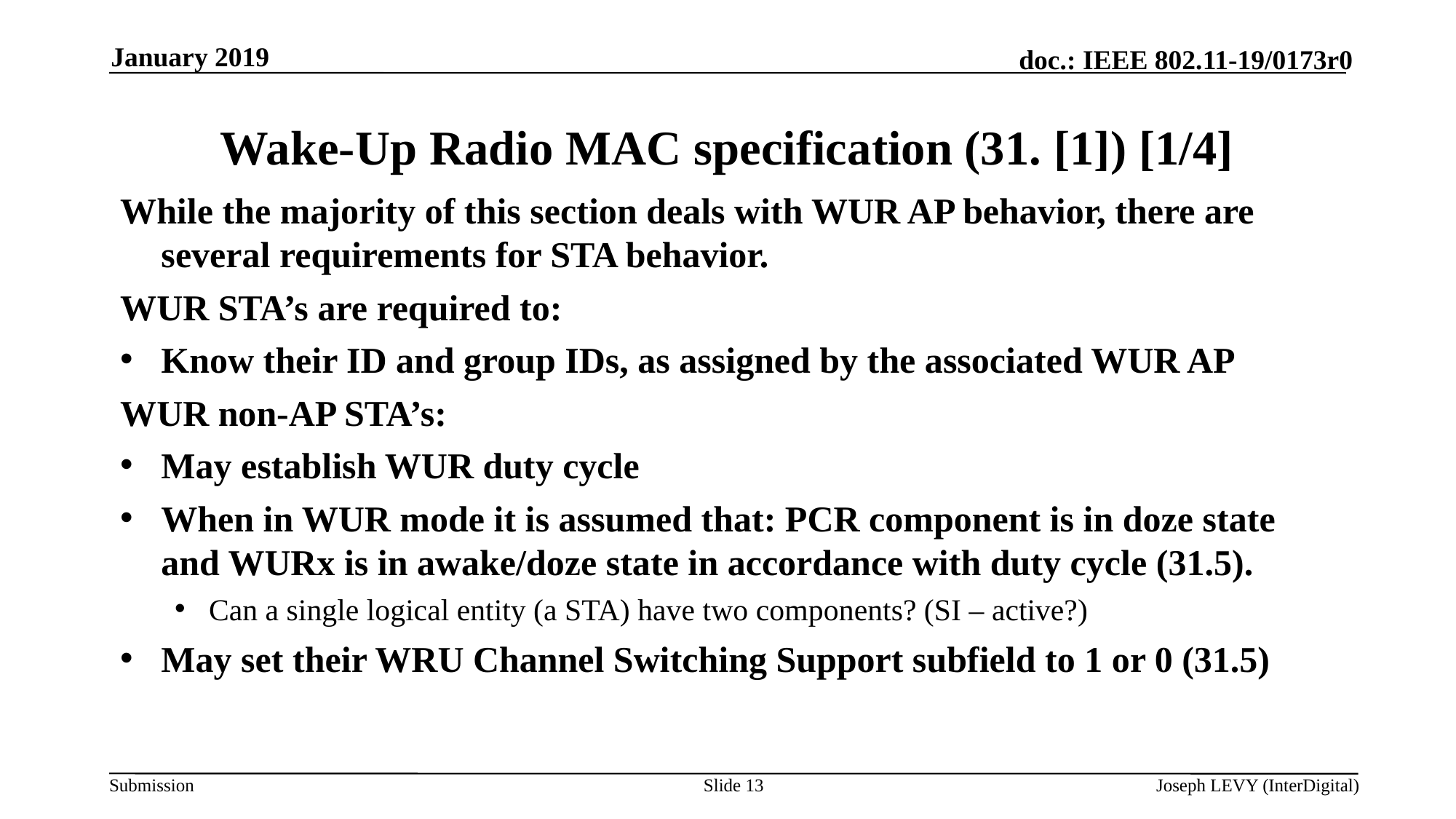

January 2019
# Wake-Up Radio MAC specification (31. [1]) [1/4]
While the majority of this section deals with WUR AP behavior, there are several requirements for STA behavior.
WUR STA’s are required to:
Know their ID and group IDs, as assigned by the associated WUR AP
WUR non-AP STA’s:
May establish WUR duty cycle
When in WUR mode it is assumed that: PCR component is in doze state and WURx is in awake/doze state in accordance with duty cycle (31.5).
Can a single logical entity (a STA) have two components? (SI – active?)
May set their WRU Channel Switching Support subfield to 1 or 0 (31.5)

Slide 13
Joseph LEVY (InterDigital)